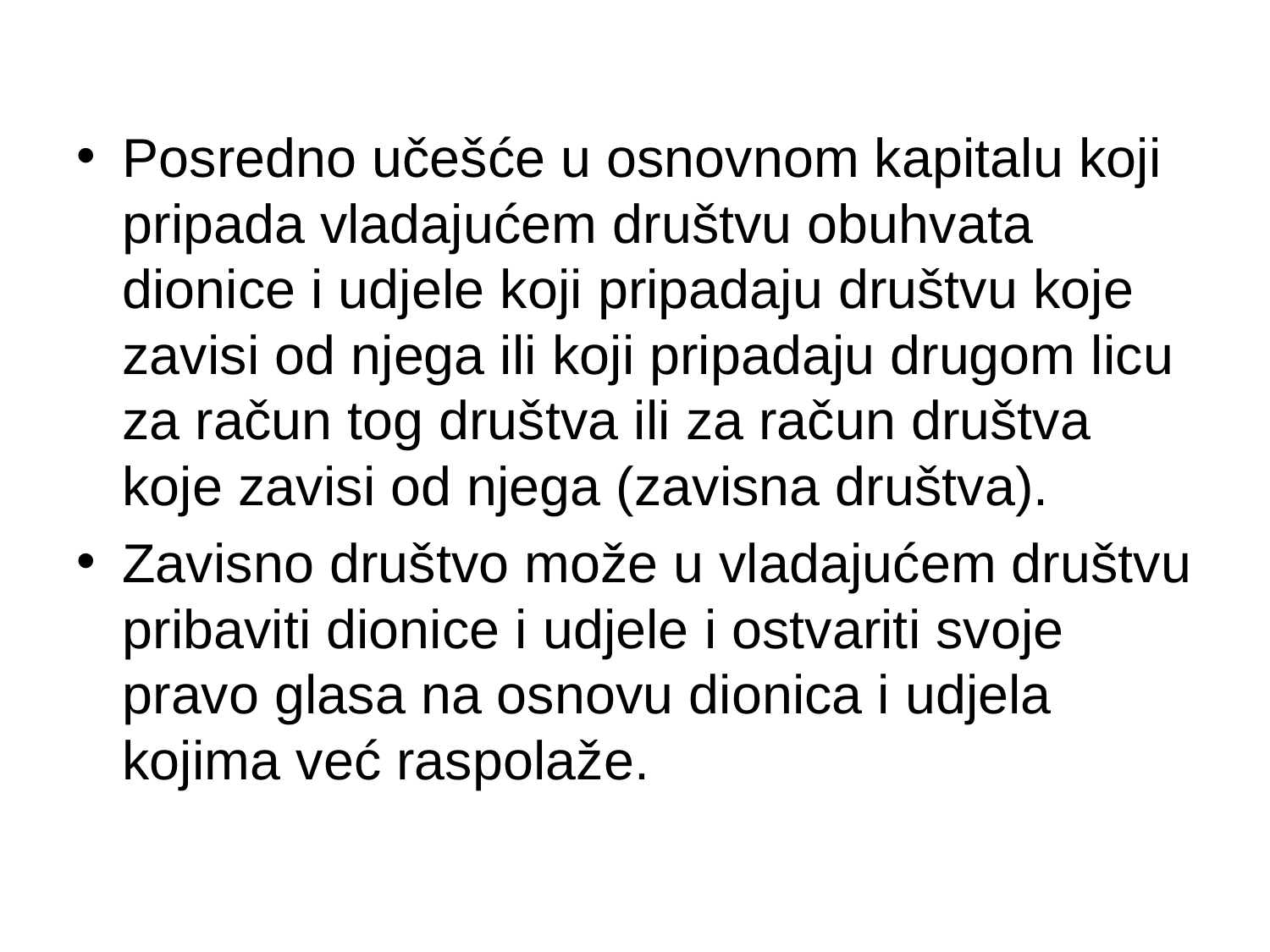

Posredno učešće u osnovnom kapitalu koji pripada vladajućem društvu obuhvata dionice i udjele koji pripadaju društvu koje zavisi od njega ili koji pripadaju drugom licu za račun tog društva ili za račun društva koje zavisi od njega (zavisna društva).
Zavisno društvo može u vladajućem društvu pribaviti dionice i udjele i ostvariti svoje pravo glasa na osnovu dionica i udjela kojima već raspolaže.